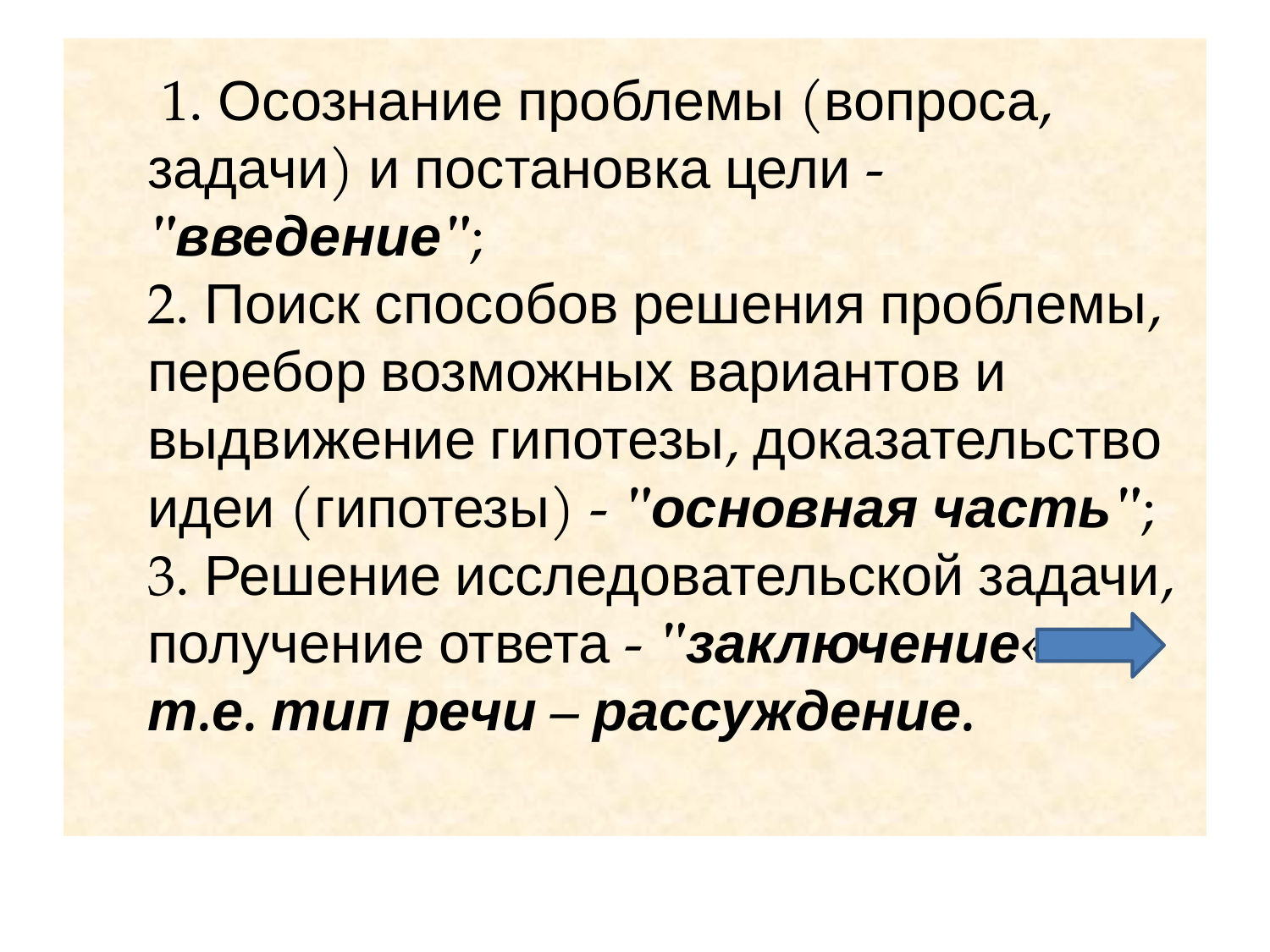

# 1. Осознание проблемы (вопроса, задачи) и постановка цели - "введение"; 2. Поиск способов решения проблемы, перебор возможных вариантов и выдвижение гипотезы, доказательство идеи (гипотезы) - "основная часть"; 3. Решение исследовательской задачи, получение ответа - "заключение« т.е. тип речи – рассуждение.